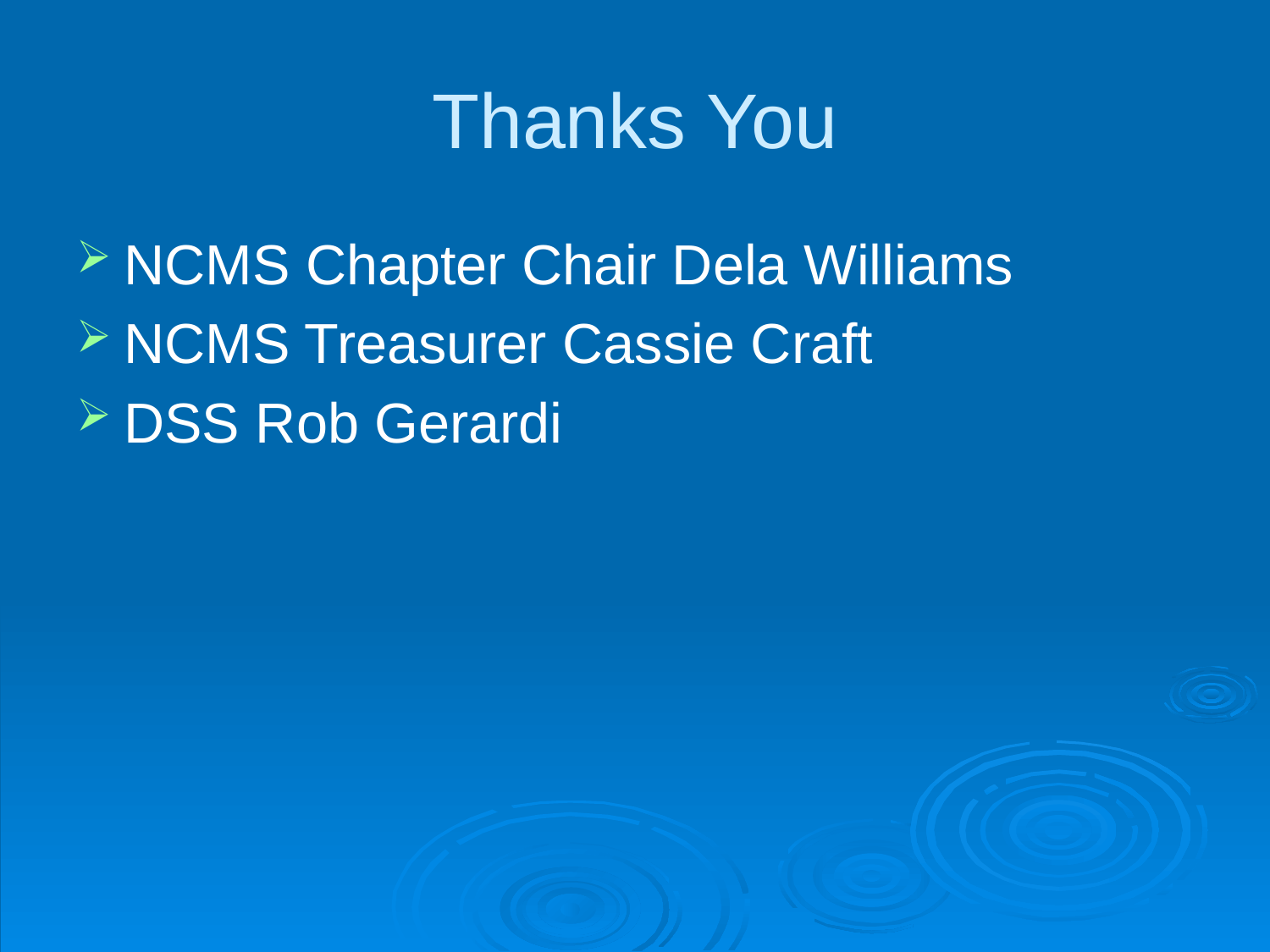

# Thanks You
NCMS Chapter Chair Dela Williams
NCMS Treasurer Cassie Craft
DSS Rob Gerardi